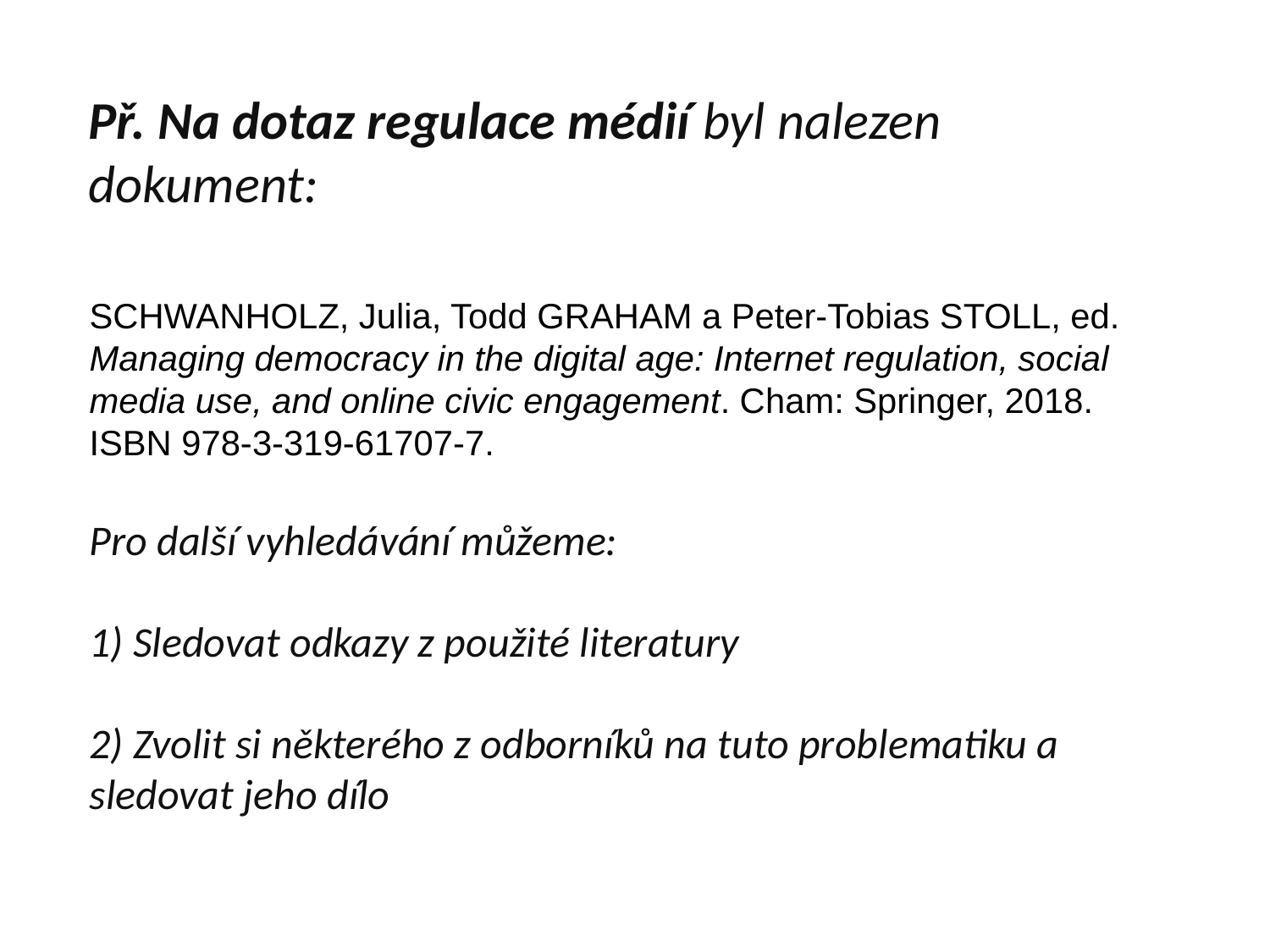

Př. Na dotaz regulace médií byl nalezen dokument:

SCHWANHOLZ, Julia, Todd GRAHAM a Peter-Tobias STOLL, ed. Managing democracy in the digital age: Internet regulation, social media use, and online civic engagement. Cham: Springer, 2018. ISBN 978-3-319-61707-7.

Pro další vyhledávání můžeme:

1) Sledovat odkazy z použité literatury

2) Zvolit si některého z odborníků na tuto problematiku a sledovat jeho dílo